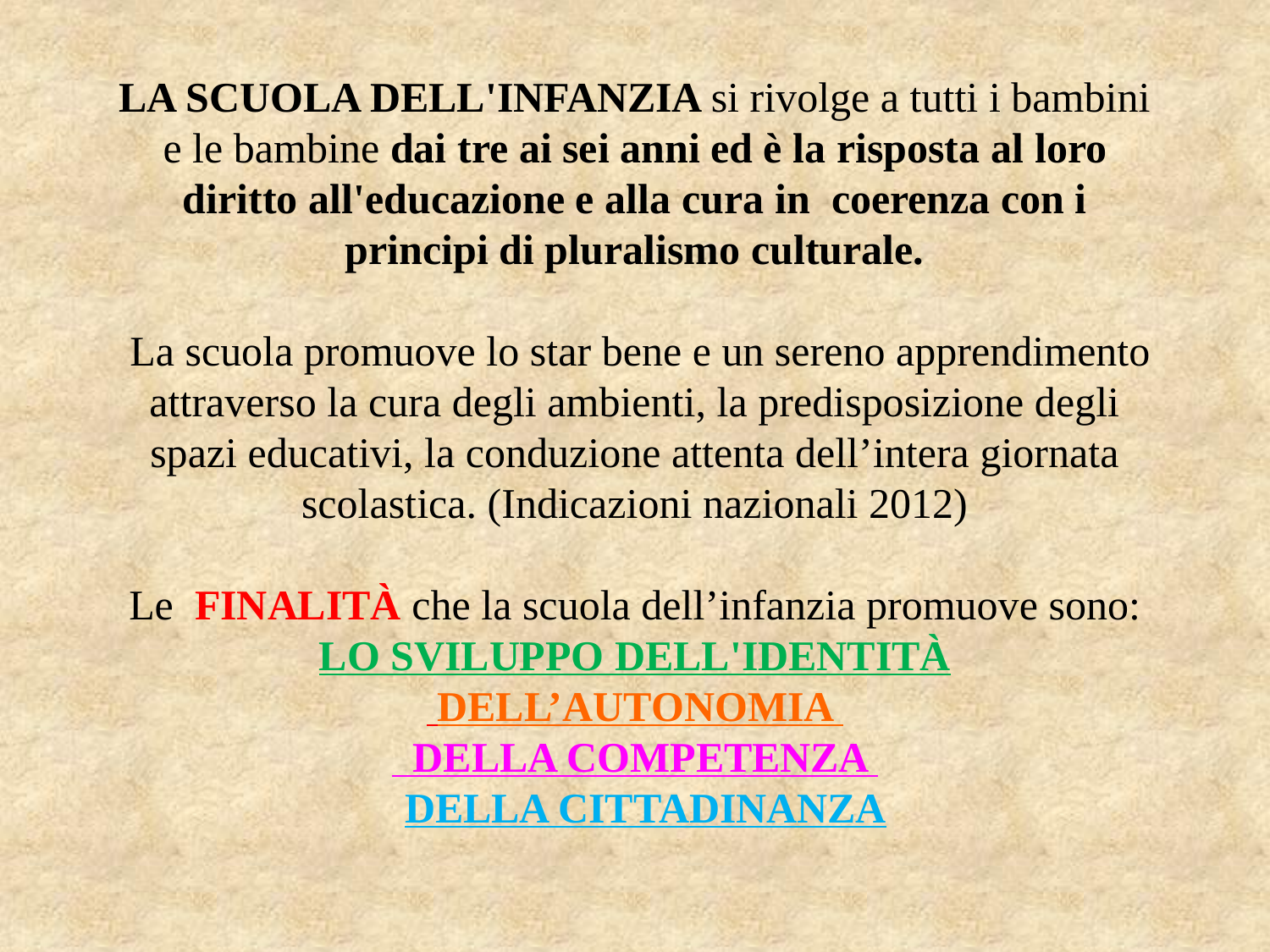

# LA SCUOLA DELL'INFANZIA si rivolge a tutti i bambini e le bambine dai tre ai sei anni ed è la risposta al loro diritto all'educazione e alla cura in  coerenza con i principi di pluralismo culturale. La scuola promuove lo star bene e un sereno apprendimento attraverso la cura degli ambienti, la predisposizione degli spazi educativi, la conduzione attenta dell’intera giornata scolastica. (Indicazioni nazionali 2012) Le  FINALITÀ che la scuola dell’infanzia promuove sono: LO SVILUPPO DELL'IDENTITÀ DELL’AUTONOMIA DELLA COMPETENZA DELLA CITTADINANZA